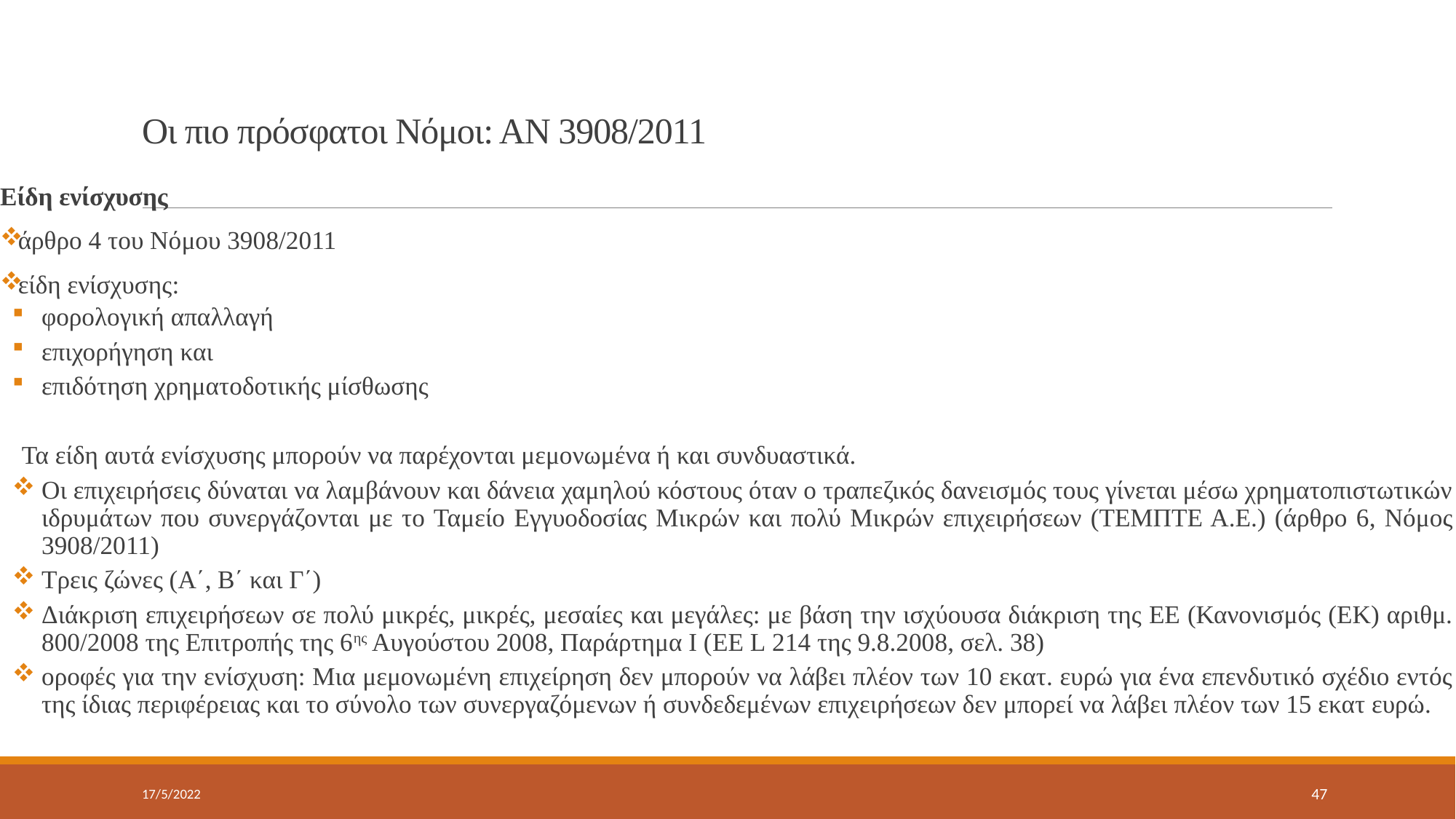

# Οι πιο πρόσφατοι Νόμοι: ΑΝ 3908/2011
Είδη ενίσχυσης
άρθρο 4 του Νόμου 3908/2011
είδη ενίσχυσης:
φορολογική απαλλαγή
επιχορήγηση και
επιδότηση χρηματοδοτικής μίσθωσης

Τα είδη αυτά ενίσχυσης μπορούν να παρέχονται μεμονωμένα ή και συνδυαστικά.
Οι επιχειρήσεις δύναται να λαμβάνουν και δάνεια χαμηλού κόστους όταν ο τραπεζικός δανεισμός τους γίνεται μέσω χρηματοπιστωτικών ιδρυμάτων που συνεργάζονται με το Ταμείο Εγγυοδοσίας Μικρών και πολύ Μικρών επιχειρήσεων (ΤΕΜΠΤΕ Α.Ε.) (άρθρο 6, Νόμος 3908/2011)
Τρεις ζώνες (Α΄, Β΄ και Γ΄)
Διάκριση επιχειρήσεων σε πολύ μικρές, μικρές, μεσαίες και μεγάλες: με βάση την ισχύουσα διάκριση της ΕΕ (Κανονισμός (ΕΚ) αριθμ. 800/2008 της Επιτροπής της 6ης Αυγούστου 2008, Παράρτημα Ι (EE L 214 της 9.8.2008, σελ. 38)
οροφές για την ενίσχυση: Μια μεμονωμένη επιχείρηση δεν μπορούν να λάβει πλέον των 10 εκατ. ευρώ για ένα επενδυτικό σχέδιο εντός της ίδιας περιφέρειας και το σύνολο των συνεργαζόμενων ή συνδεδεμένων επιχειρήσεων δεν μπορεί να λάβει πλέον των 15 εκατ ευρώ.

17/5/2022
47